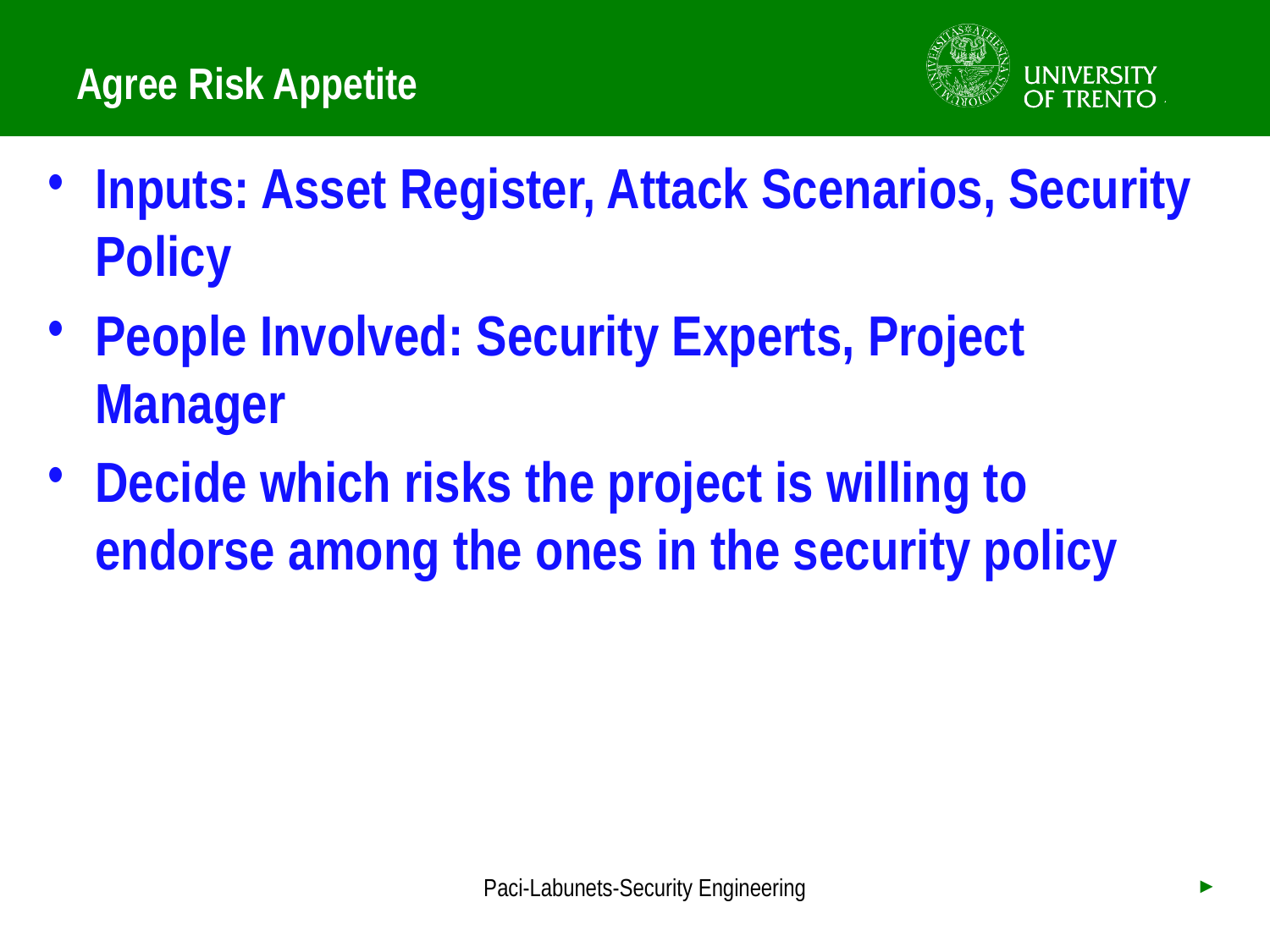

# Agree Risk Appetite
Inputs: Asset Register, Attack Scenarios, Security Policy
People Involved: Security Experts, Project Manager
Decide which risks the project is willing to endorse among the ones in the security policy

Paci-Labunets-Security Engineering
►